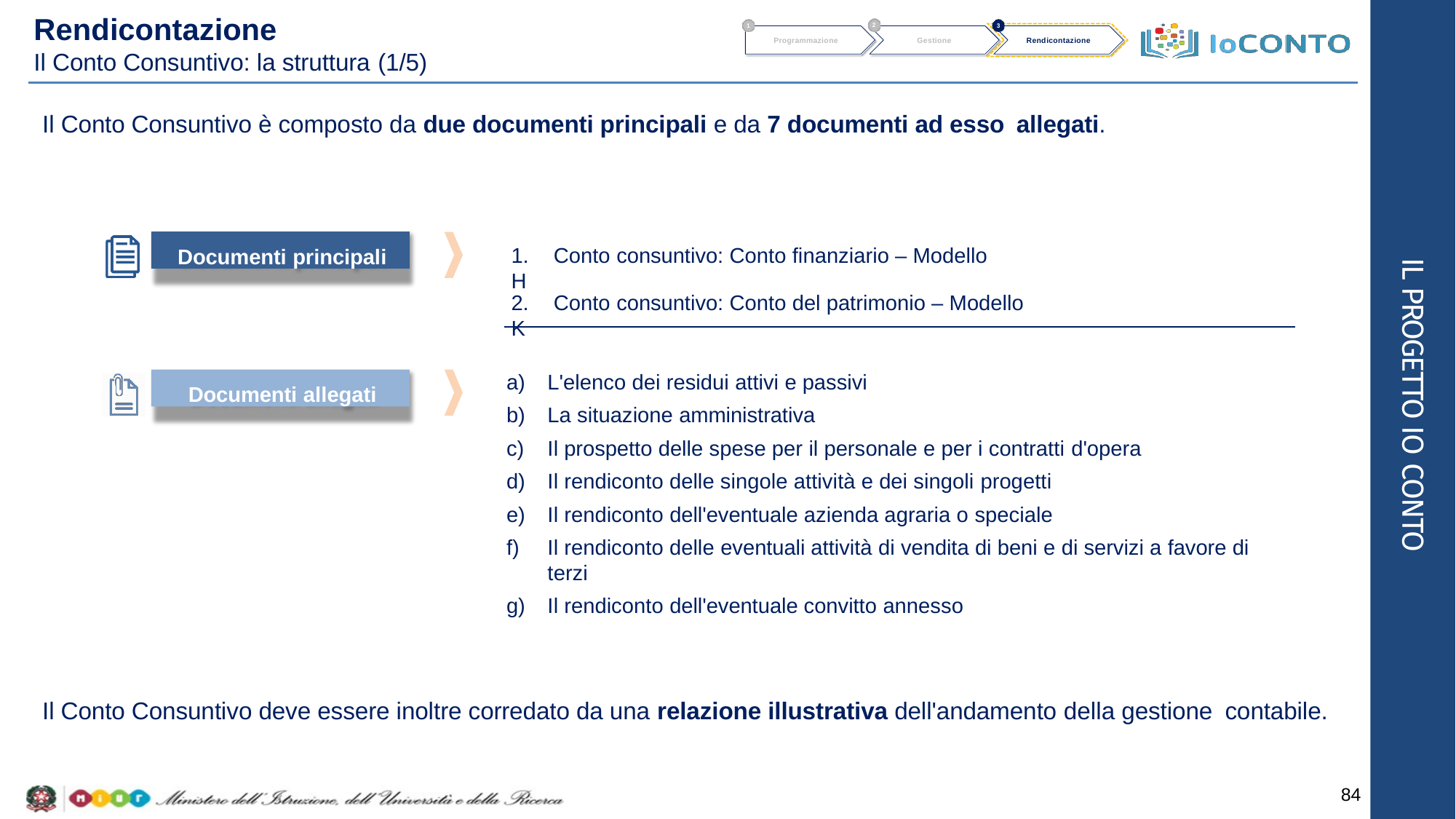

# Rendicontazione
Il Conto Consuntivo: la struttura (1/5)

2
1
3

Programmazione
Gestione
Rendicontazione

Il Conto Consuntivo è composto da due documenti principali e da 7 documenti ad esso allegati.

Documenti principali

1.	Conto consuntivo: Conto finanziario – Modello H
IL PROGETTO IO CONTO
2.	Conto consuntivo: Conto del patrimonio – Modello K

L'elenco dei residui attivi e passivi
La situazione amministrativa
Il prospetto delle spese per il personale e per i contratti d'opera
Il rendiconto delle singole attività e dei singoli progetti
Il rendiconto dell'eventuale azienda agraria o speciale
Il rendiconto delle eventuali attività di vendita di beni e di servizi a favore di terzi
Il rendiconto dell'eventuale convitto annesso

Documenti allegati

Il Conto Consuntivo deve essere inoltre corredato da una relazione illustrativa dell'andamento della gestione contabile.
84